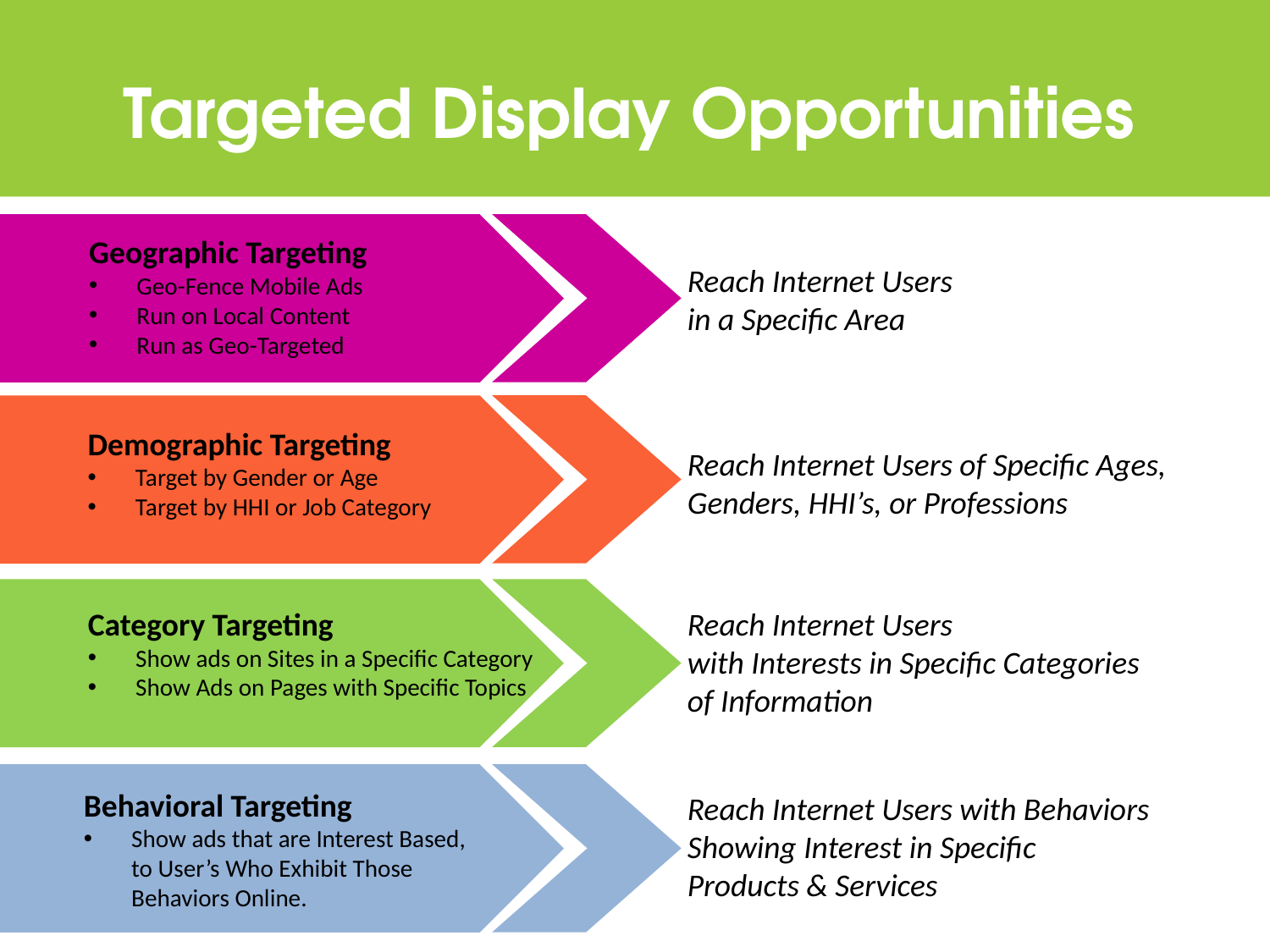

# Targeted Display Opportunities
Geographic Targeting
Geo-Fence Mobile Ads
Run on Local Content
Run as Geo-Targeted

Reach Internet Users
in a Specific Area

Demographic Targeting
Target by Gender or Age
Target by HHI or Job Category

Reach Internet Users of Specific Ages, Genders, HHI’s, or Professions

Category Targeting
Show ads on Sites in a Specific Category
Show Ads on Pages with Specific Topics

Reach Internet Users
with Interests in Specific Categories
of Information

Behavioral Targeting
Show ads that are Interest Based,
to User’s Who Exhibit Those
Behaviors Online.

Reach Internet Users with Behaviors Showing Interest in Specific
Products & Services